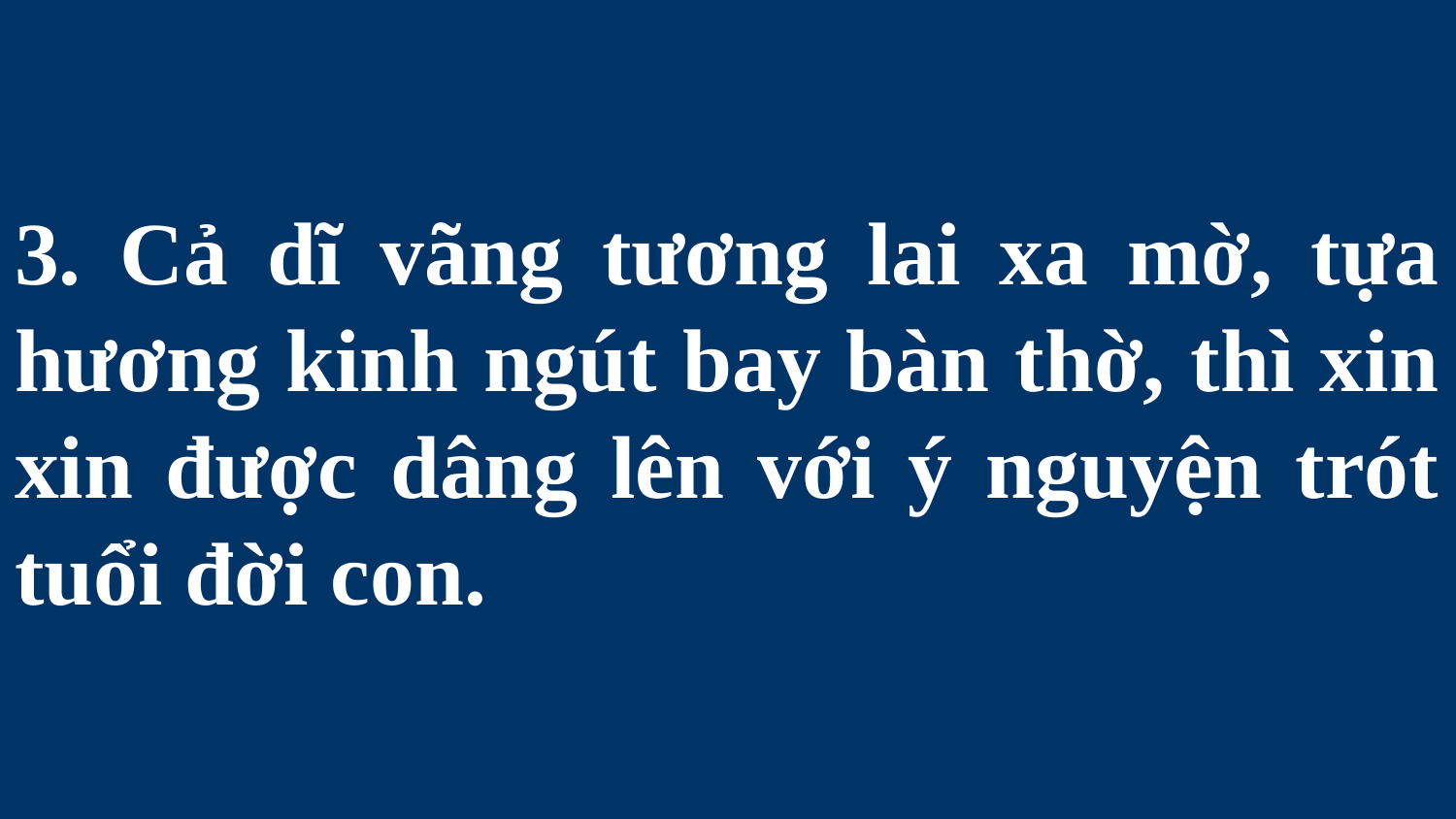

# 3. Cả dĩ vãng tương lai xa mờ, tựa hương kinh ngút bay bàn thờ, thì xin xin được dâng lên với ý nguyện trót tuổi đời con.